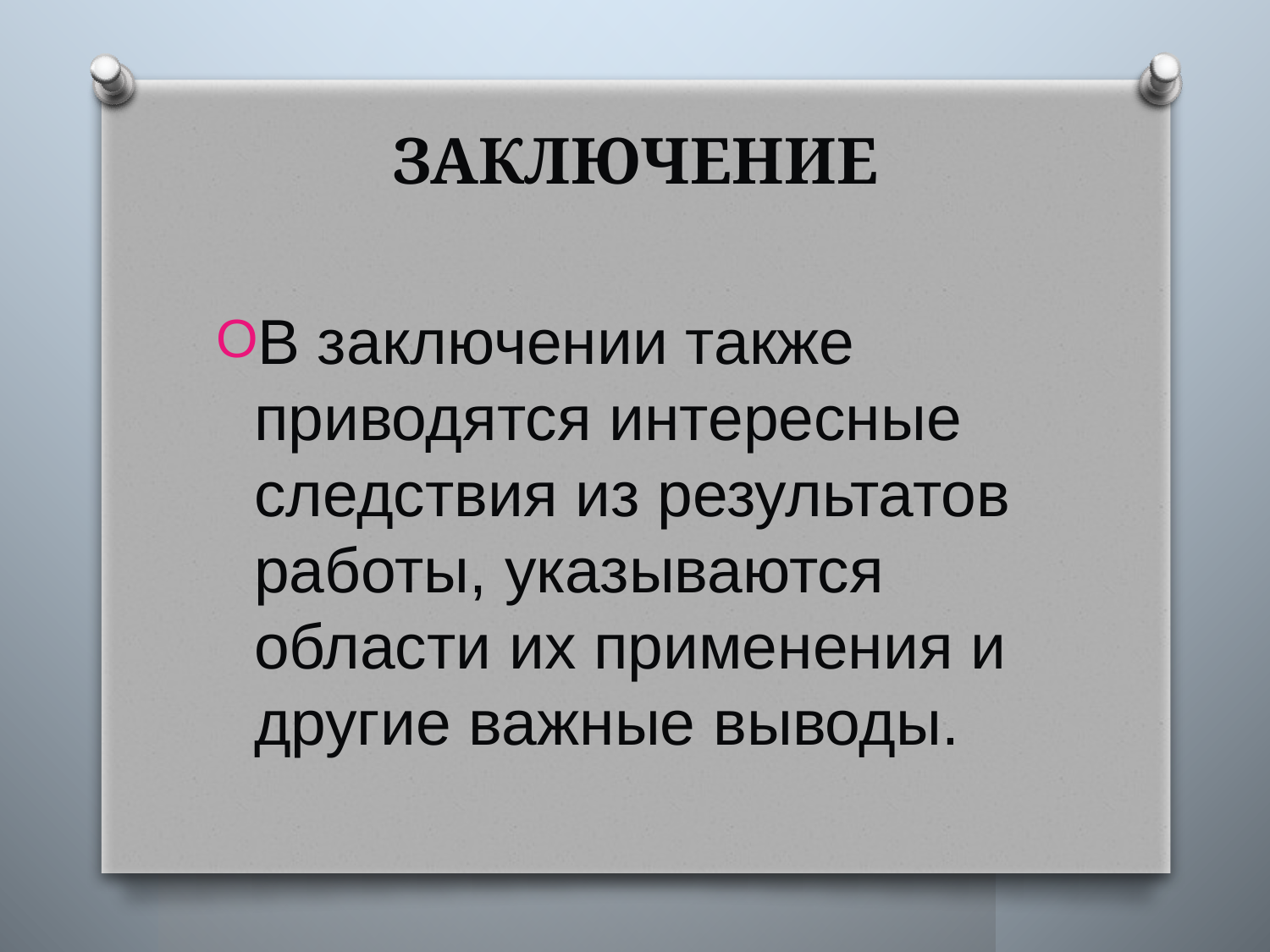

# ЗАКЛЮЧЕНИЕ
В заключении также приводятся интересные следствия из результатов работы, указываются области их применения и другие важные выводы.